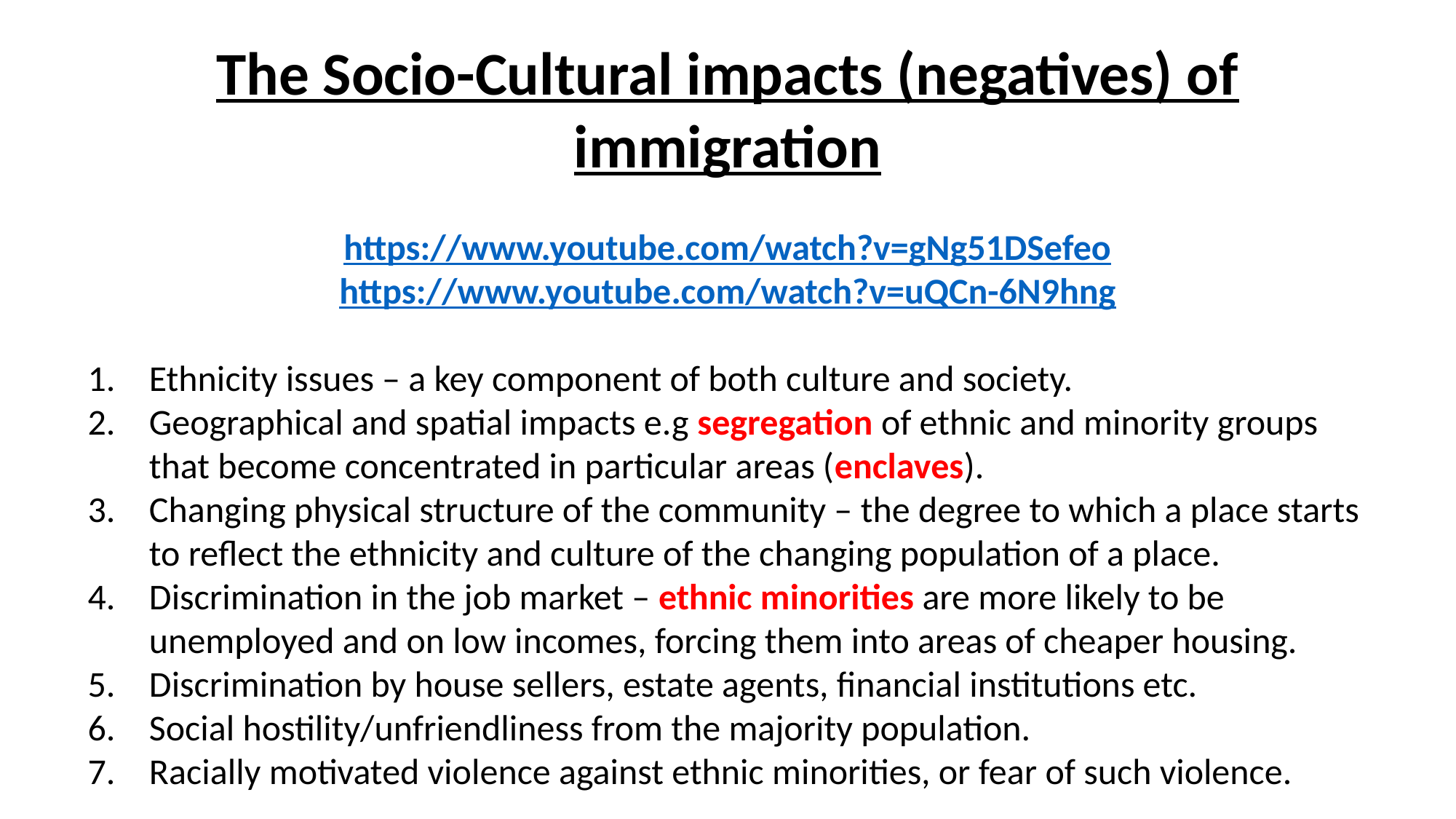

The Socio-Cultural impacts (negatives) of immigration

https://www.youtube.com/watch?v=gNg51DSefeo
https://www.youtube.com/watch?v=uQCn-6N9hng

Ethnicity issues – a key component of both culture and society.
Geographical and spatial impacts e.g segregation of ethnic and minority groups that become concentrated in particular areas (enclaves).
Changing physical structure of the community – the degree to which a place starts to reflect the ethnicity and culture of the changing population of a place.
Discrimination in the job market – ethnic minorities are more likely to be unemployed and on low incomes, forcing them into areas of cheaper housing.
Discrimination by house sellers, estate agents, financial institutions etc.
Social hostility/unfriendliness from the majority population.
Racially motivated violence against ethnic minorities, or fear of such violence.